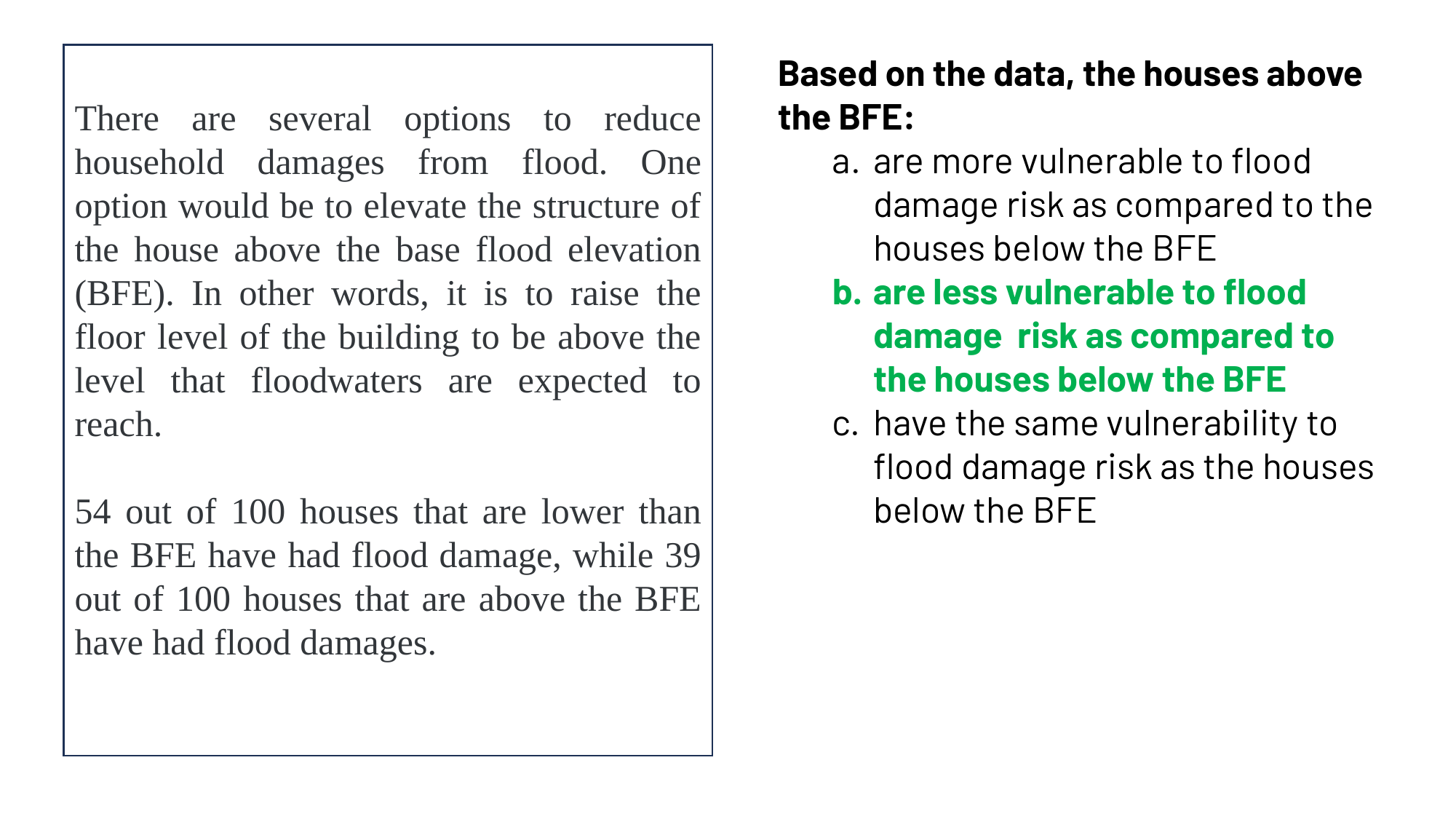

There are several options to reduce household damages from flood. One option would be to elevate the structure of the house above the base flood elevation (BFE). In other words, it is to raise the floor level of the building to be above the level that floodwaters are expected to reach.

54 out of 100 houses that are lower than the BFE have had flood damage, while 39 out of 100 houses that are above the BFE have had flood damages.

Based on the data, the houses above the BFE:
are more vulnerable to flood damage risk as compared to the houses below the BFE
are less vulnerable to flood damage  risk as compared to the houses below the BFE
have the same vulnerability to flood damage risk as the houses below the BFE